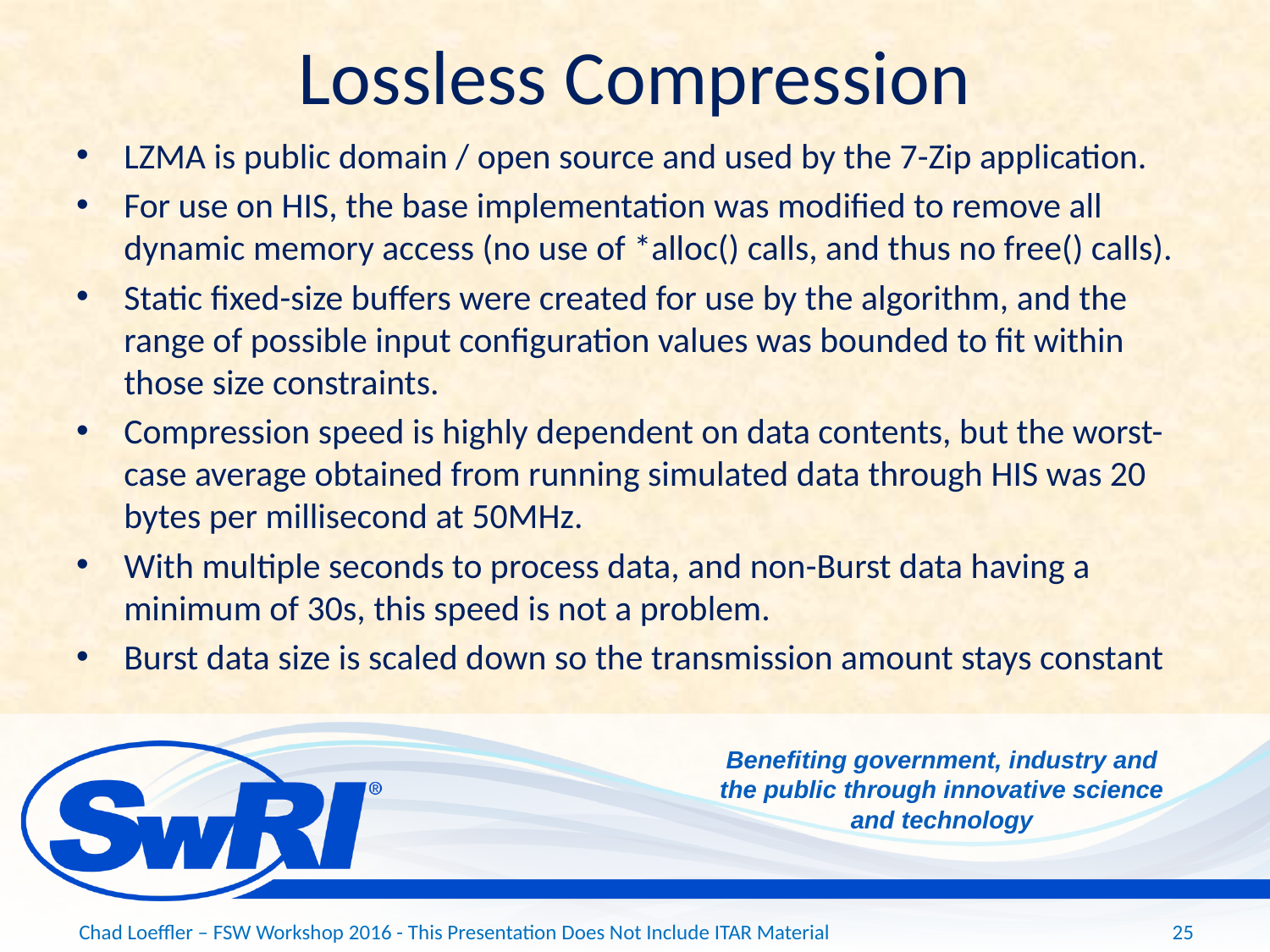

# Lossless Compression
LZMA is public domain / open source and used by the 7-Zip application.
For use on HIS, the base implementation was modified to remove all dynamic memory access (no use of *alloc() calls, and thus no free() calls).
Static fixed-size buffers were created for use by the algorithm, and the range of possible input configuration values was bounded to fit within those size constraints.
Compression speed is highly dependent on data contents, but the worst-case average obtained from running simulated data through HIS was 20 bytes per millisecond at 50MHz.
With multiple seconds to process data, and non-Burst data having a minimum of 30s, this speed is not a problem.
Burst data size is scaled down so the transmission amount stays constant
Chad Loeffler – FSW Workshop 2016 - This Presentation Does Not Include ITAR Material
25